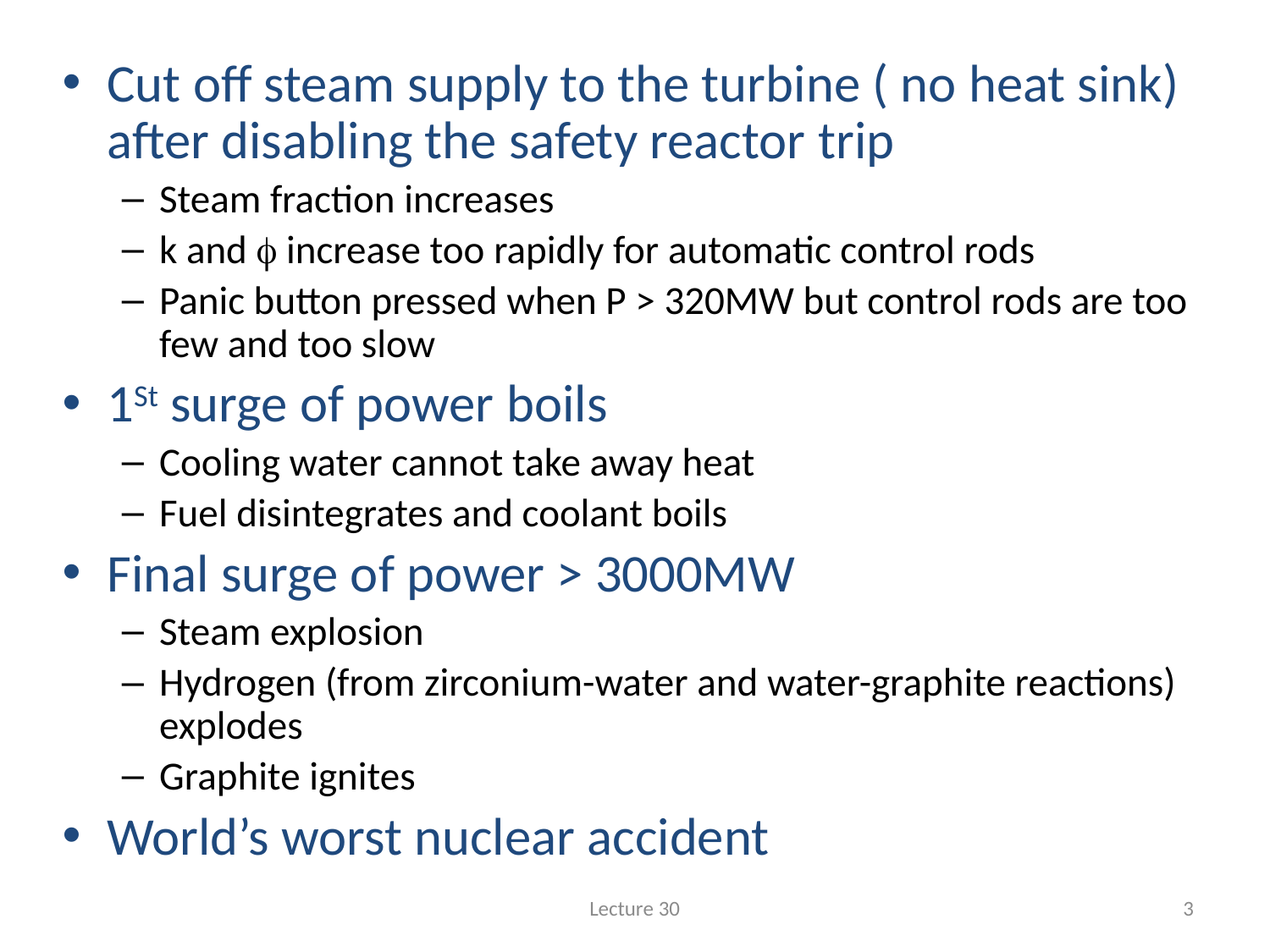

#
Cut off steam supply to the turbine ( no heat sink) after disabling the safety reactor trip
Steam fraction increases
k and φ increase too rapidly for automatic control rods
Panic button pressed when P > 320MW but control rods are too few and too slow
1St surge of power boils
Cooling water cannot take away heat
Fuel disintegrates and coolant boils
Final surge of power > 3000MW
Steam explosion
Hydrogen (from zirconium-water and water-graphite reactions) explodes
Graphite ignites
World’s worst nuclear accident
Lecture 30
3